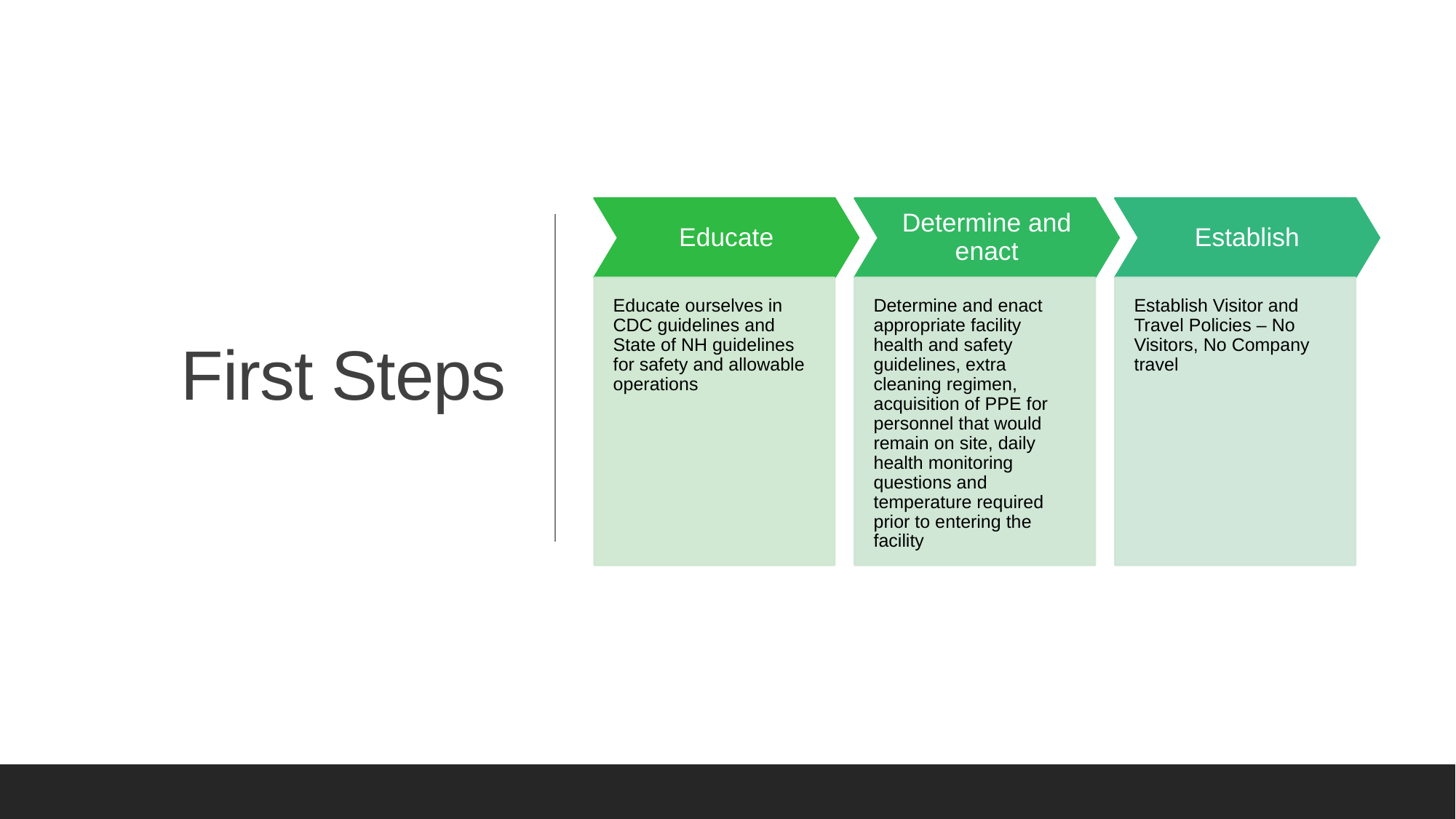

# First Steps
Educate
Educate ourselves in CDC guidelines and State of NH guidelines for safety and allowable operations
Determine and enact
Determine and enact appropriate facility health and safety guidelines, extra cleaning regimen, acquisition of PPE for personnel that would remain on site, daily health monitoring questions and temperature required prior to entering the facility
Establish
Establish Visitor and Travel Policies – No Visitors, No Company travel